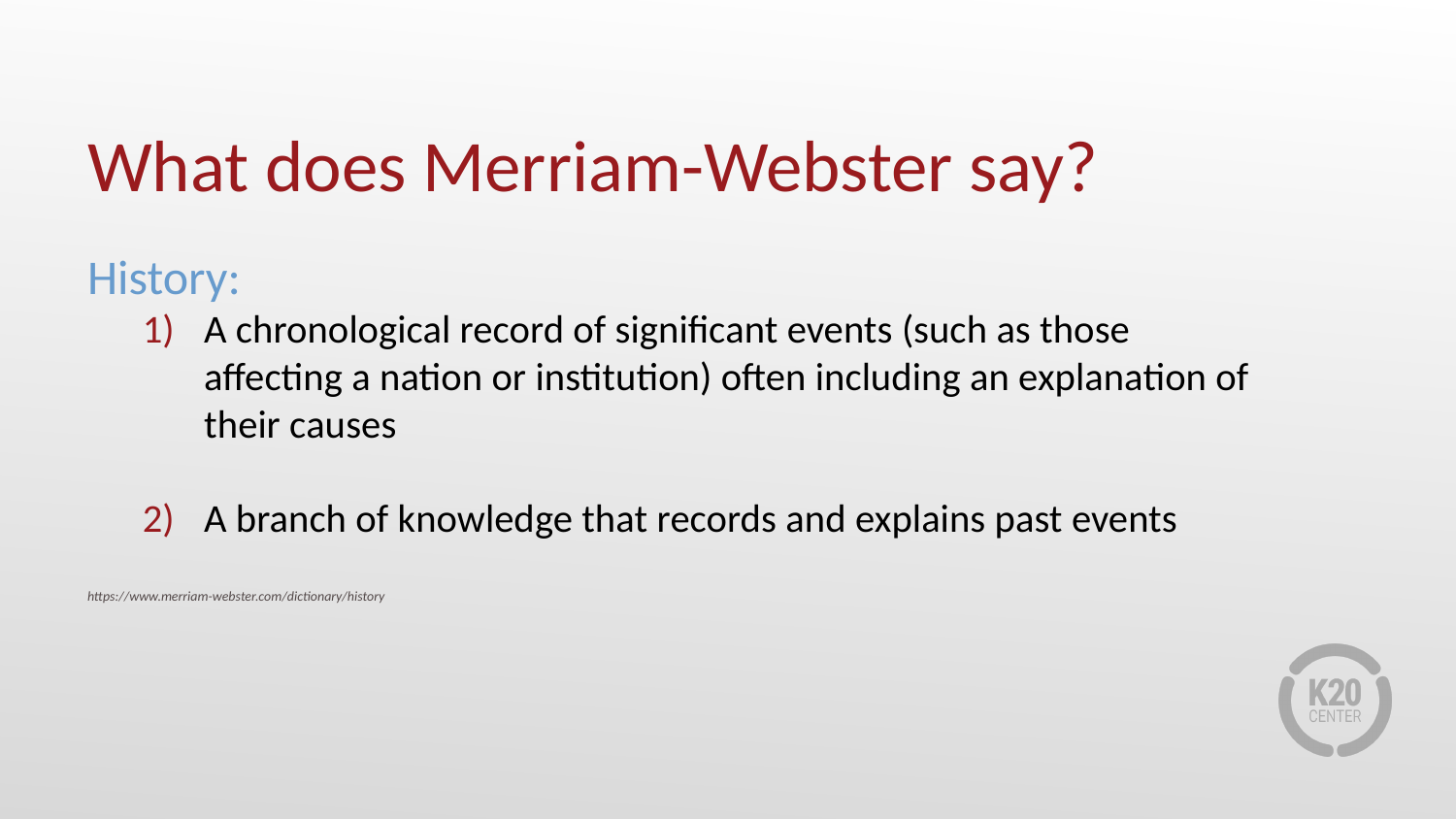

# What does Merriam-Webster say?
History:
A chronological record of significant events (such as those affecting a nation or institution) often including an explanation of their causes

A branch of knowledge that records and explains past events

https://www.merriam-webster.com/dictionary/history